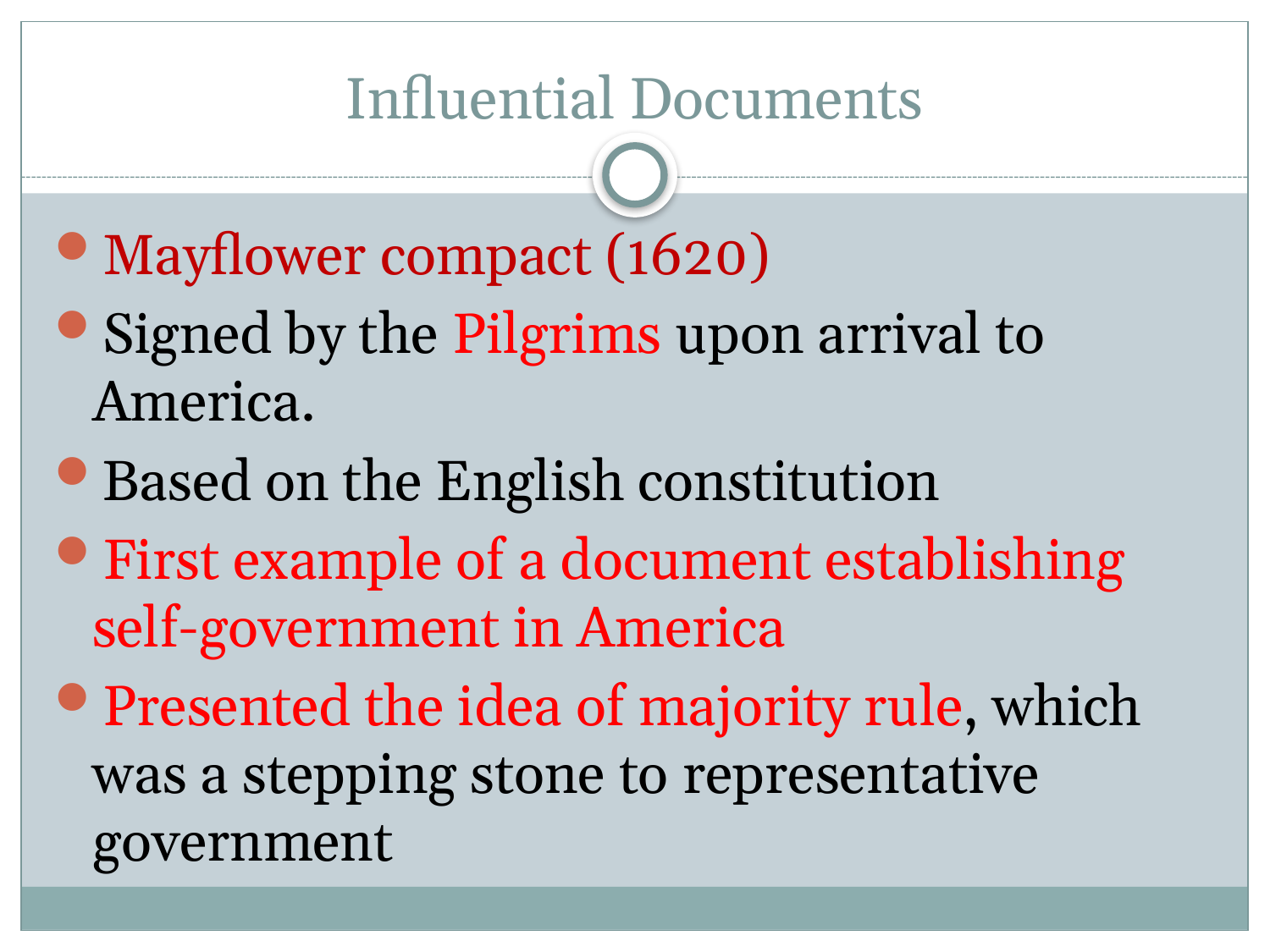

# Influential Documents
Mayflower compact (1620)
Signed by the Pilgrims upon arrival to America.
Based on the English constitution
First example of a document establishing self-government in America
Presented the idea of majority rule, which was a stepping stone to representative government